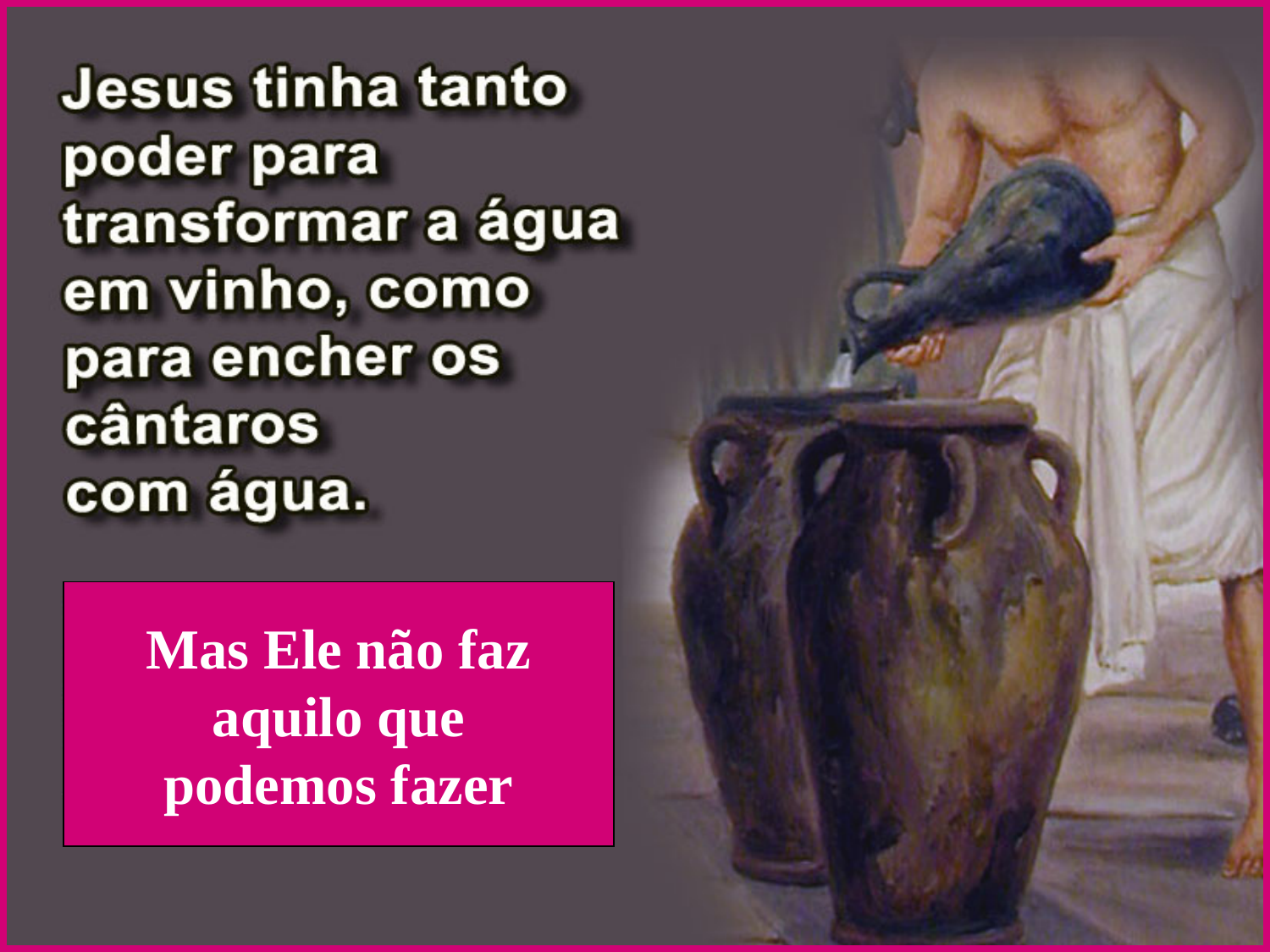

Mas Ele não faz
aquilo que
podemos fazer